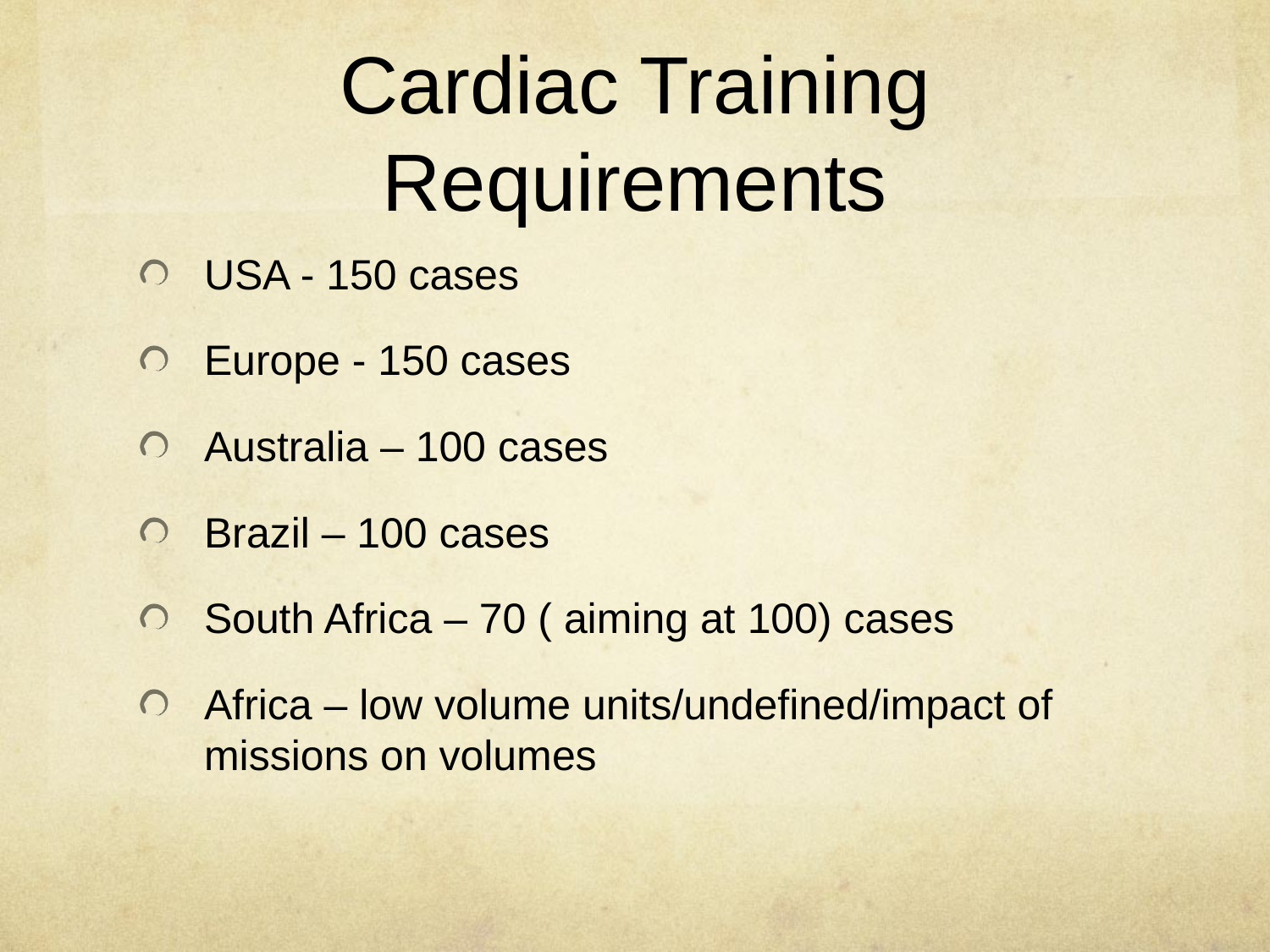

# Cardiac Training Requirements
USA - 150 cases
Europe - 150 cases
Australia – 100 cases
Brazil – 100 cases
South Africa – 70 ( aiming at 100) cases
Africa – low volume units/undefined/impact of missions on volumes